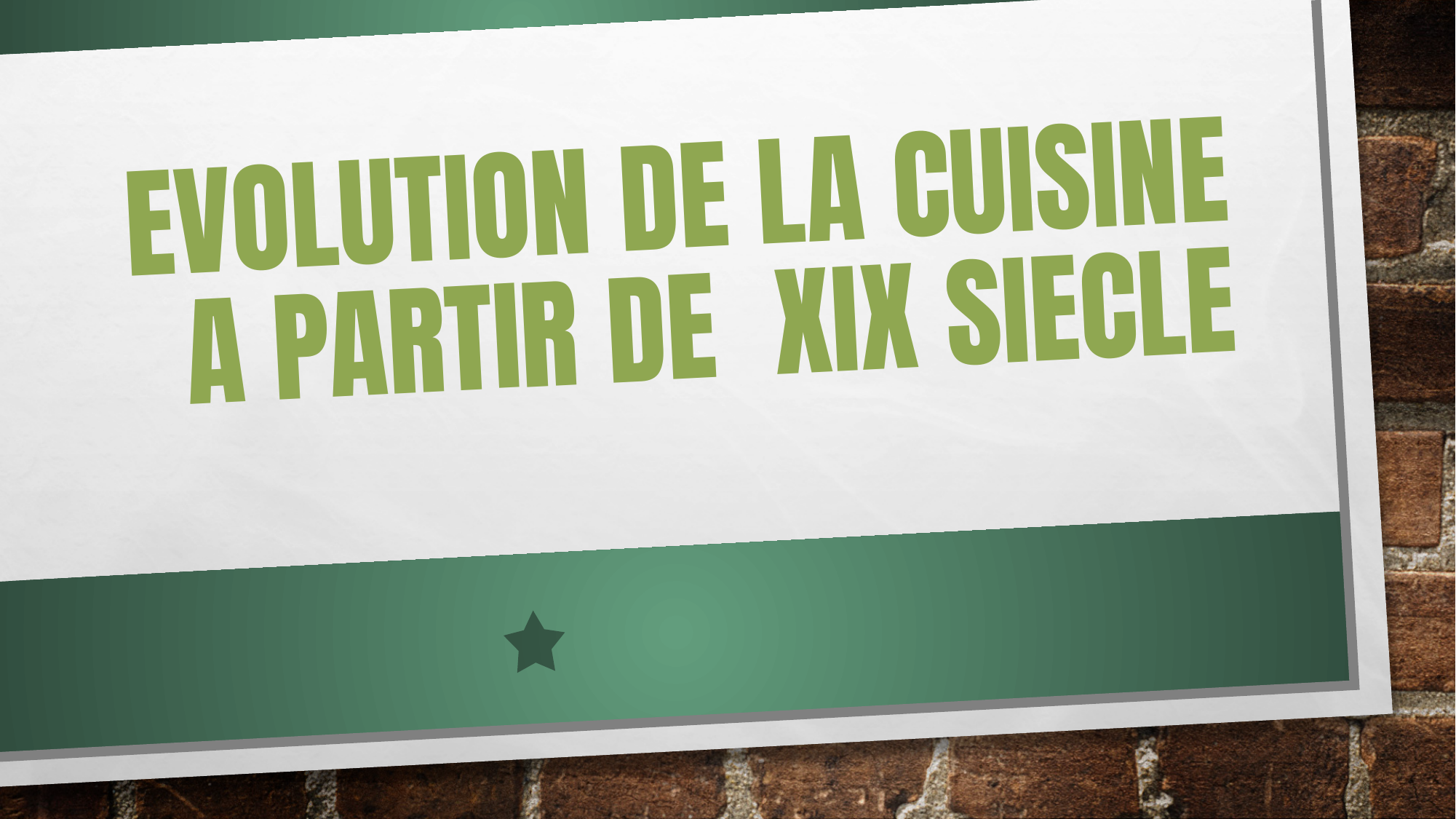

# EVOLUTION DE LA CUISINE A PARTIR DE  XIX SIECLE